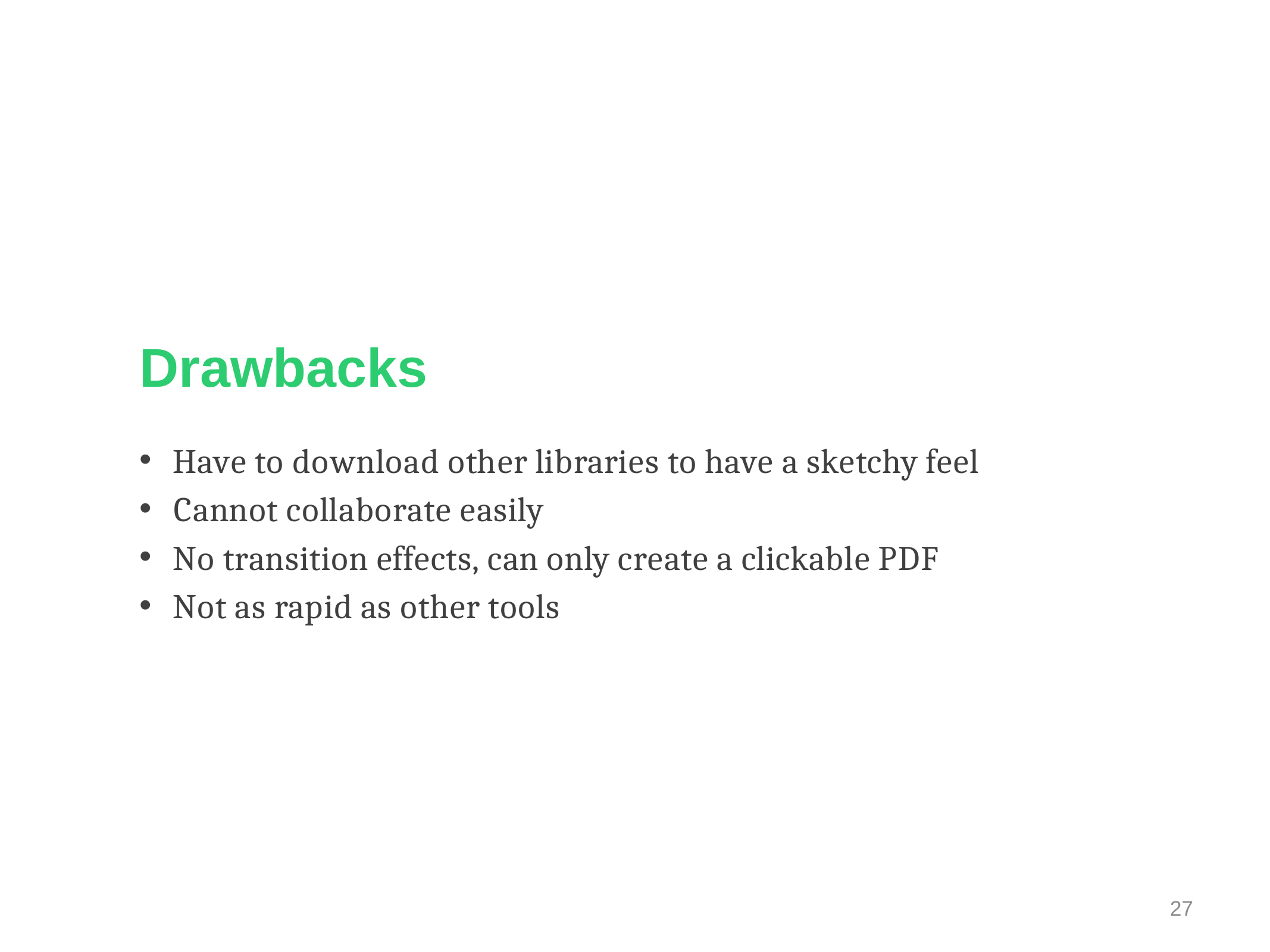

Drawbacks
Have to download other libraries to have a sketchy feel
Cannot collaborate easily
No transition effects, can only create a clickable PDF
Not as rapid as other tools

27